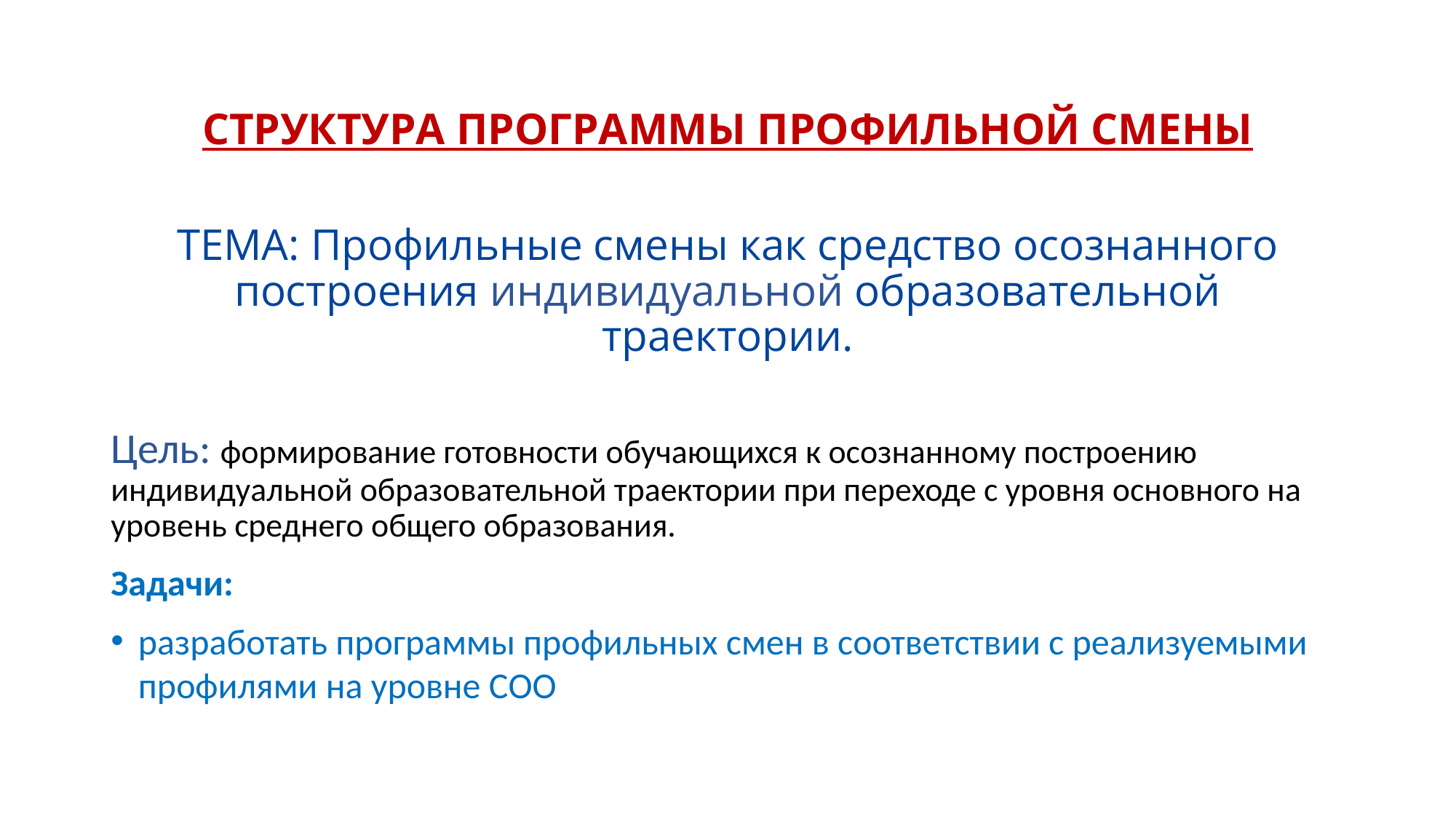

# СТРУКТУРА ПРОГРАММЫ ПРОФИЛЬНОЙ СМЕНЫ
ТЕМА: Профильные смены как средство осознанного построения индивидуальной образовательной траектории.
Цель: формирование готовности обучающихся к осознанному построению индивидуальной образовательной траектории при переходе с уровня основного на уровень среднего общего образования.
Задачи:
разработать программы профильных смен в соответствии с реализуемыми профилями на уровне СОО